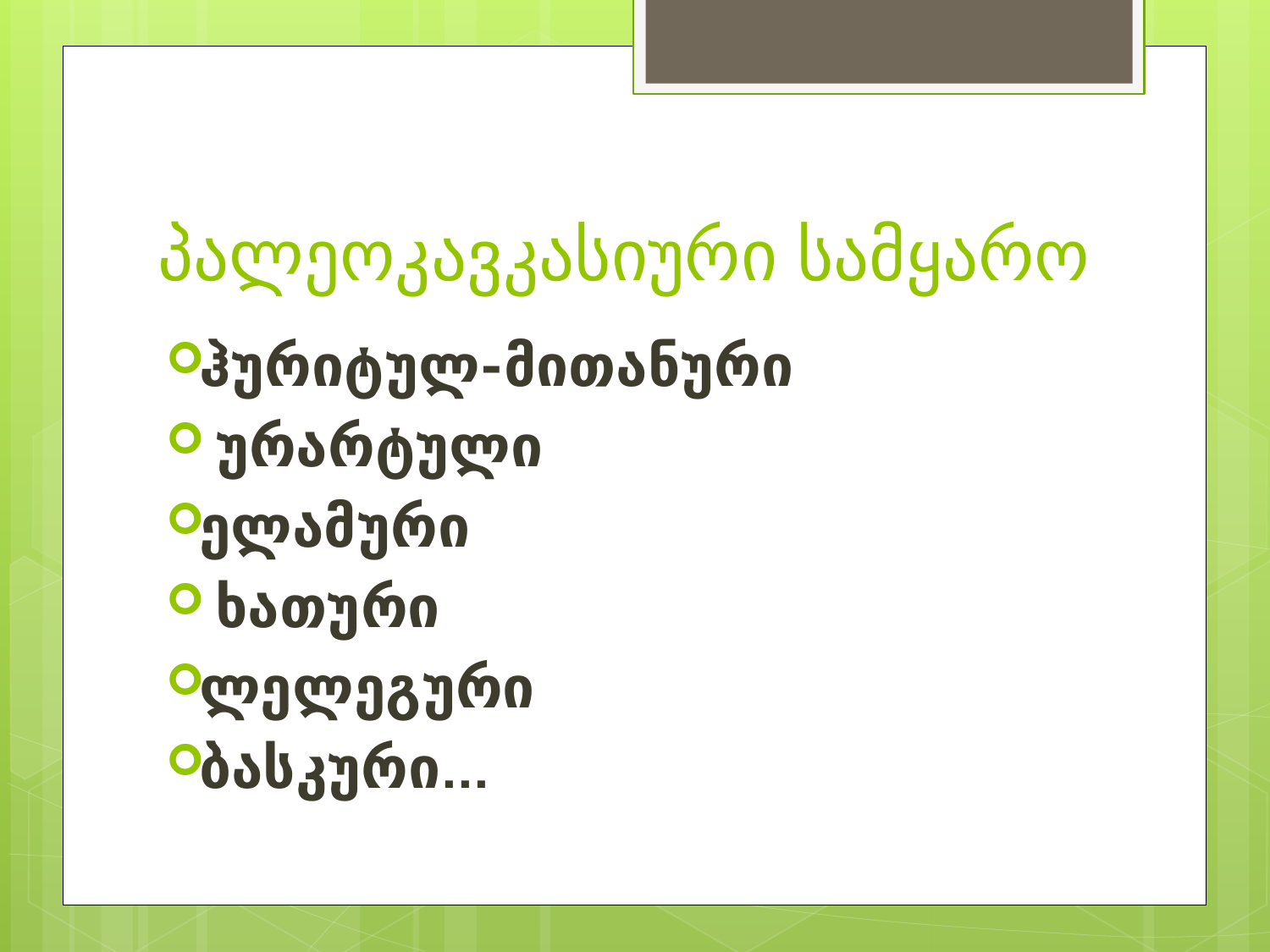

# პალეოკავკასიური სამყარო
ჰურიტულ-მითანური
 ურარტული
ელამური
 ხათური
ლელეგური
ბასკური...